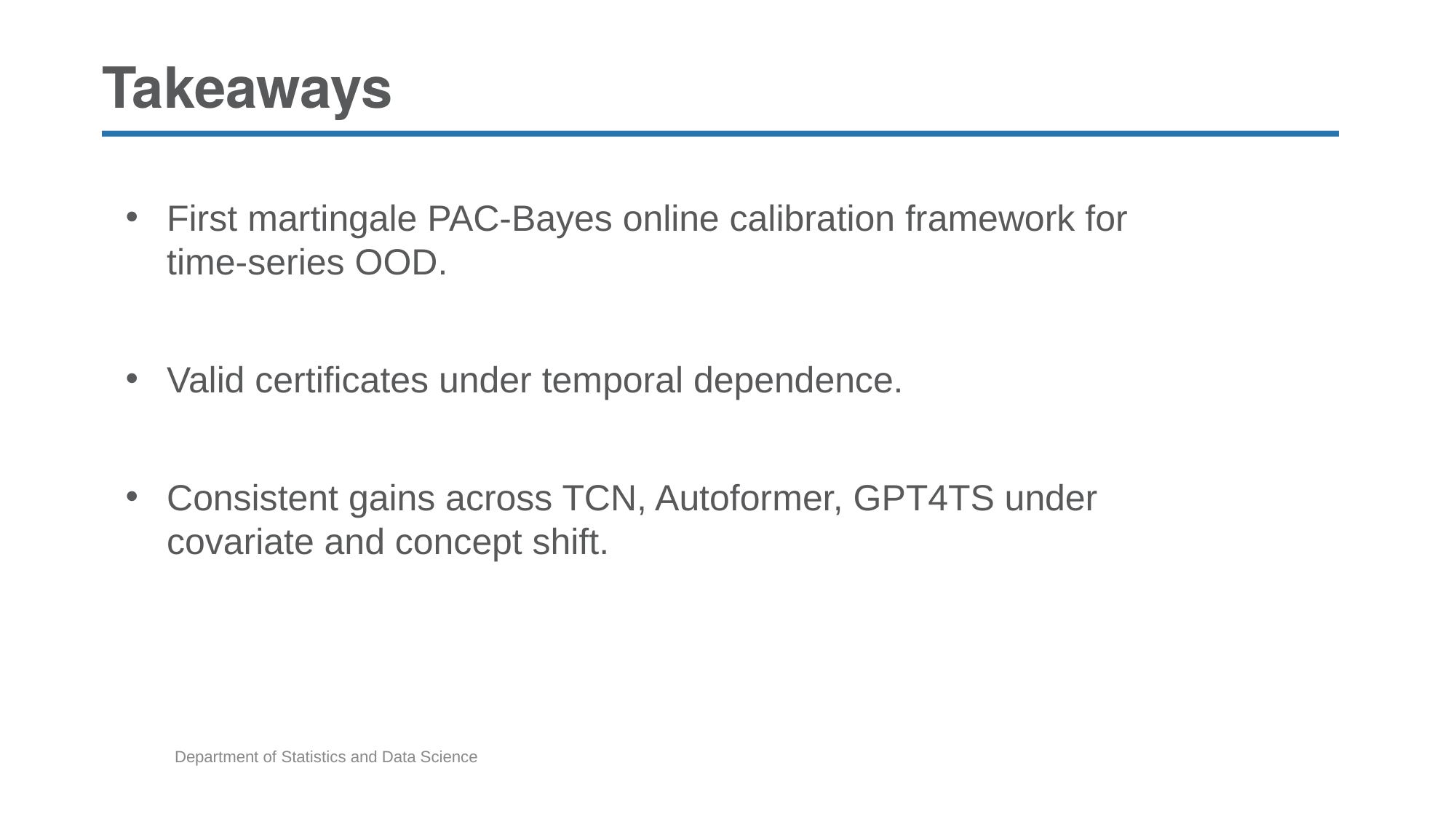

# Takeaways
First martingale PAC-Bayes online calibration framework for time-series OOD.

Valid certificates under temporal dependence.

Consistent gains across TCN, Autoformer, GPT4TS under covariate and concept shift.